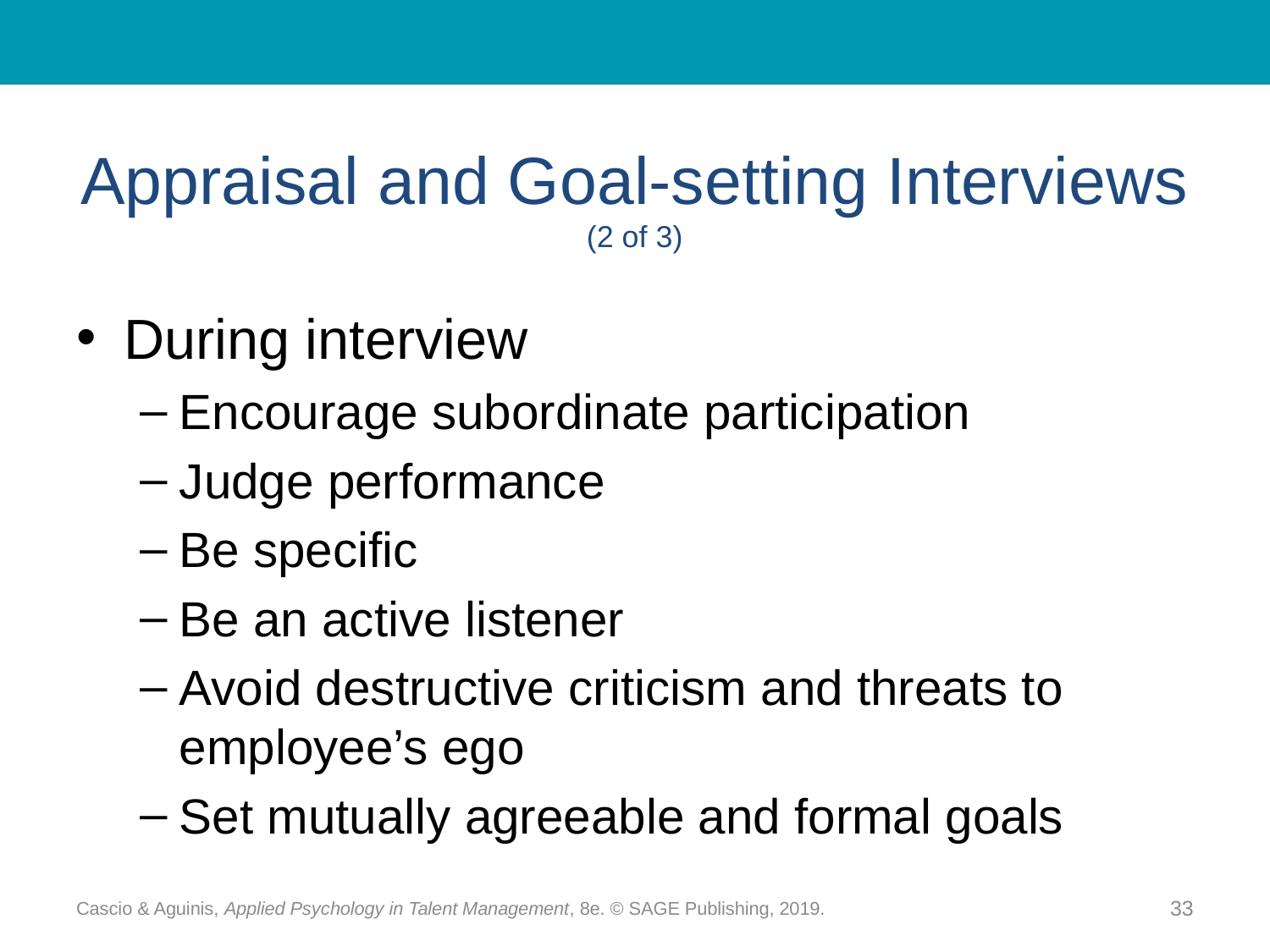

# Appraisal and Goal-setting Interviews (2 of 3)
During interview
Encourage subordinate participation
Judge performance
Be specific
Be an active listener
Avoid destructive criticism and threats to employee’s ego
Set mutually agreeable and formal goals

Cascio & Aguinis, Applied Psychology in Talent Management, 8e. © SAGE Publishing, 2019.
33